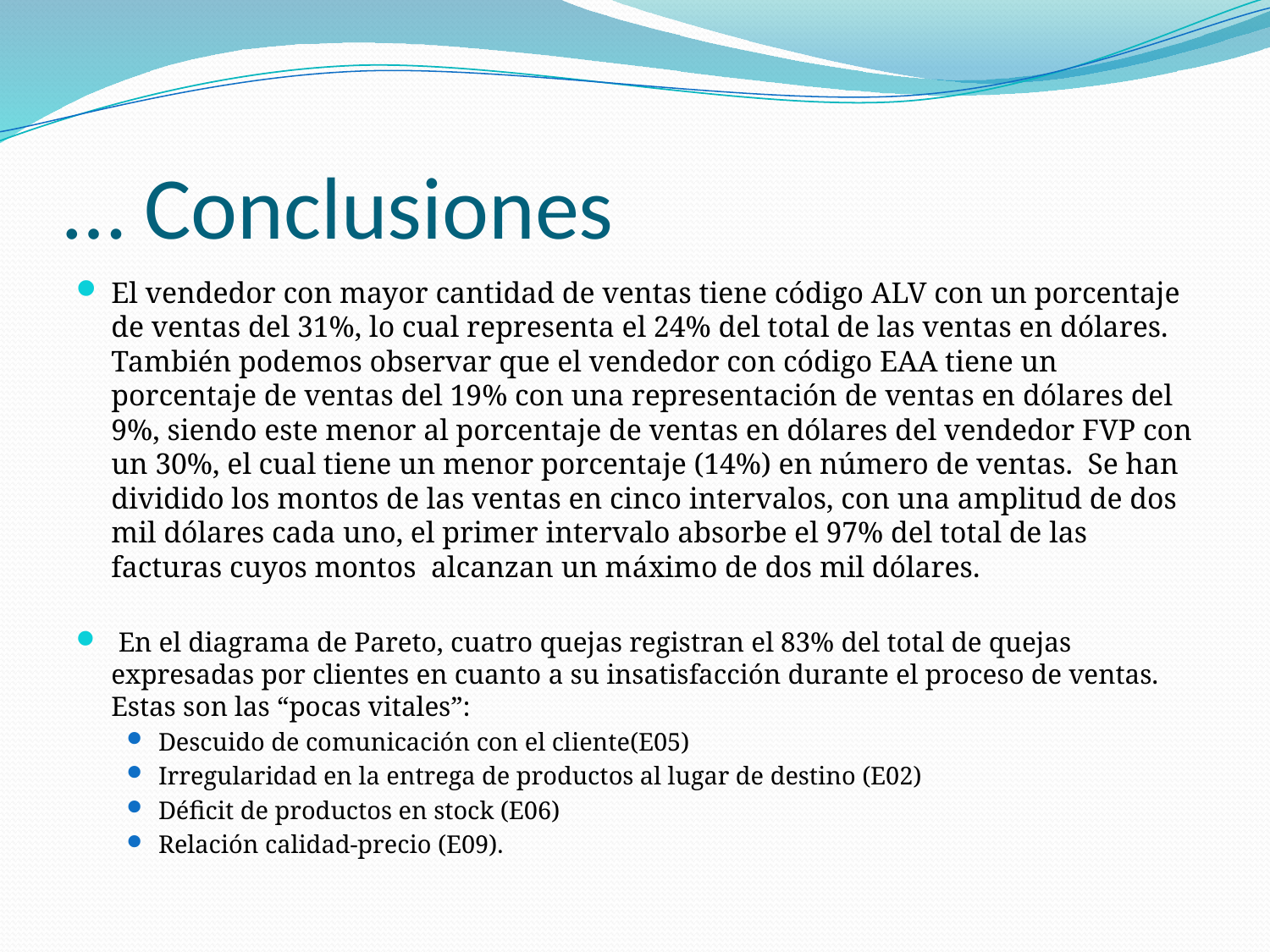

# … Conclusiones
El vendedor con mayor cantidad de ventas tiene código ALV con un porcentaje de ventas del 31%, lo cual representa el 24% del total de las ventas en dólares. También podemos observar que el vendedor con código EAA tiene un porcentaje de ventas del 19% con una representación de ventas en dólares del 9%, siendo este menor al porcentaje de ventas en dólares del vendedor FVP con un 30%, el cual tiene un menor porcentaje (14%) en número de ventas.  Se han dividido los montos de las ventas en cinco intervalos, con una amplitud de dos mil dólares cada uno, el primer intervalo absorbe el 97% del total de las facturas cuyos montos  alcanzan un máximo de dos mil dólares.

 En el diagrama de Pareto, cuatro quejas registran el 83% del total de quejas expresadas por clientes en cuanto a su insatisfacción durante el proceso de ventas.  Estas son las “pocas vitales”:
Descuido de comunicación con el cliente(E05)
Irregularidad en la entrega de productos al lugar de destino (E02)
Déficit de productos en stock (E06)
Relación calidad-precio (E09).